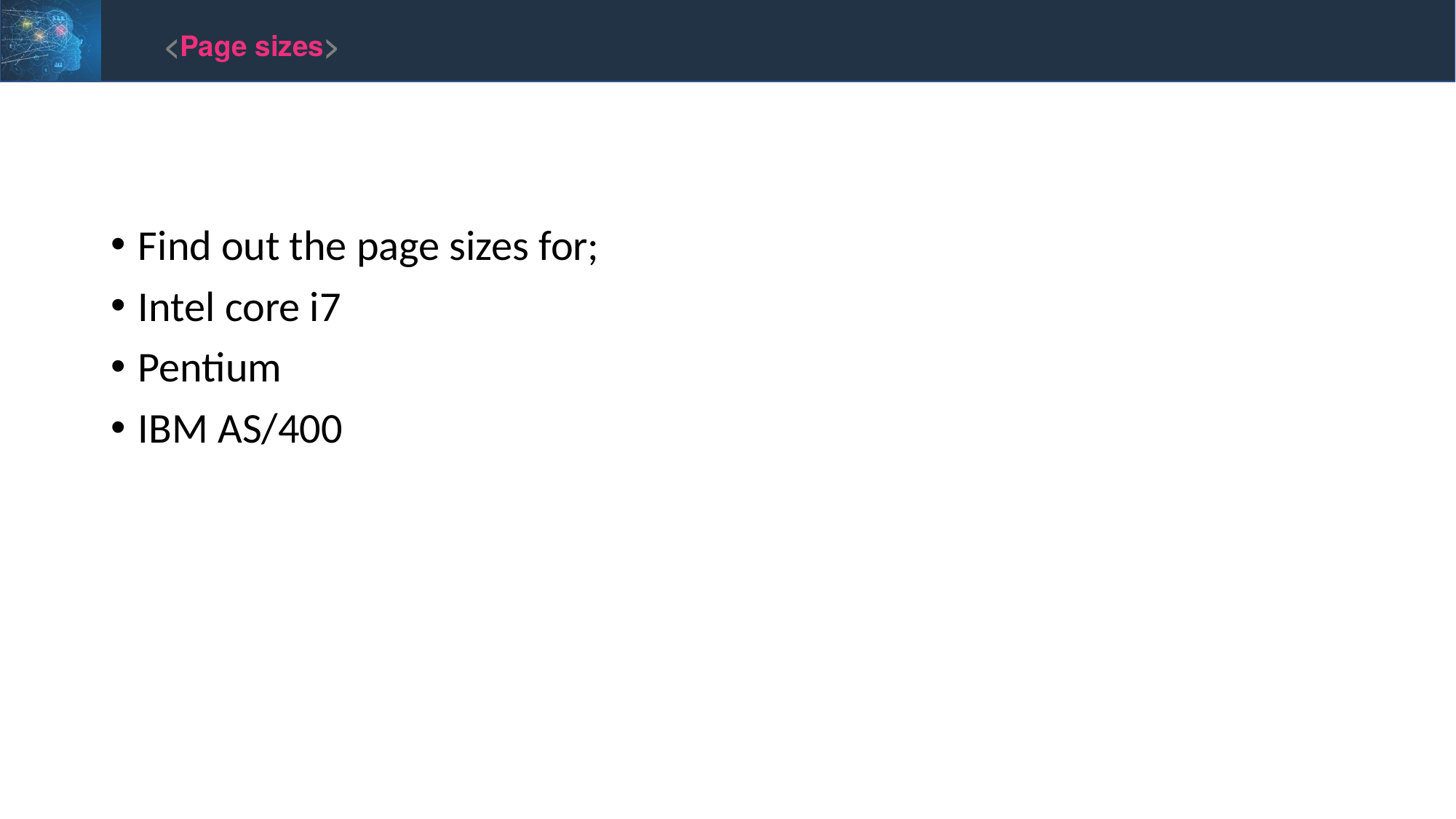

<Page sizes>
#
Find out the page sizes for;
Intel core i7
Pentium
IBM AS/400